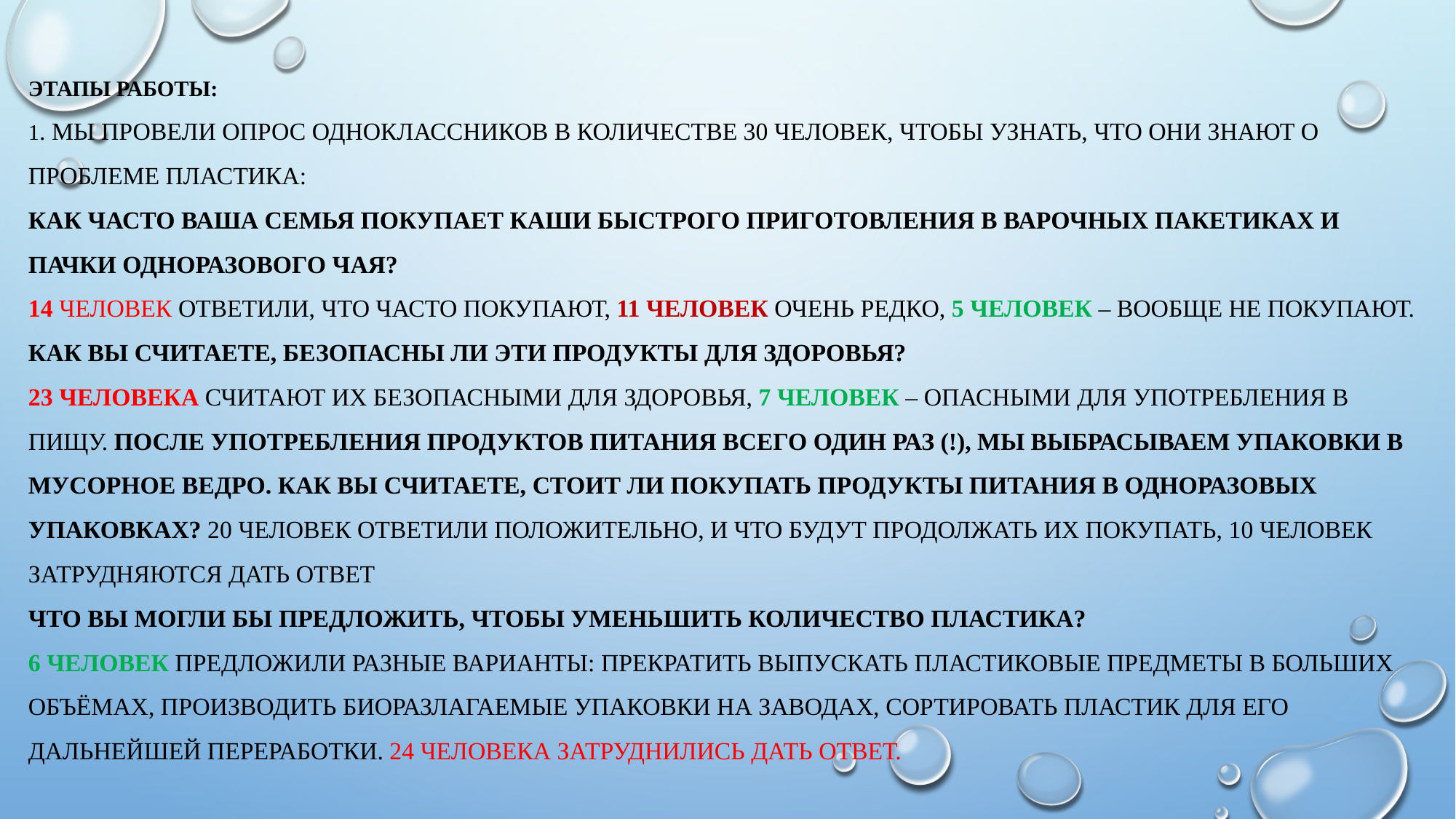

# Этапы работы: 1. Мы провели опрос одноклассников в количестве 30 человек, чтобы узнать, что они знают о проблеме пластика: Как часто ваша семья покупает каши быстрого приготовления в варочных пакетиках и пачки одноразового чая? 14 человек ответили, что часто покупают, 11 человек очень редко, 5 человек – вообще не покупают. Как вы считаете, безопасны ли эти продукты для здоровья? 23 человека считают их безопасными для здоровья, 7 человек – опасными для употребления в пищу. После употребления продуктов питания всего один раз (!), мы выбрасываем упаковки в мусорное ведро. Как вы считаете, стоит ли покупать продукты питания в одноразовых упаковках? 20 человек ответили положительно, и что будут продолжать их покупать, 10 человек затрудняются дать ответ Что вы могли бы предложить, чтобы уменьшить количество пластика? 6 человек предложили разные варианты: прекратить выпускать пластиковые предметы в больших объёмах, производить биоразлагаемые упаковки на заводах, сортировать пластик для его дальнейшей переработки. 24 человека затруднились дать ответ.